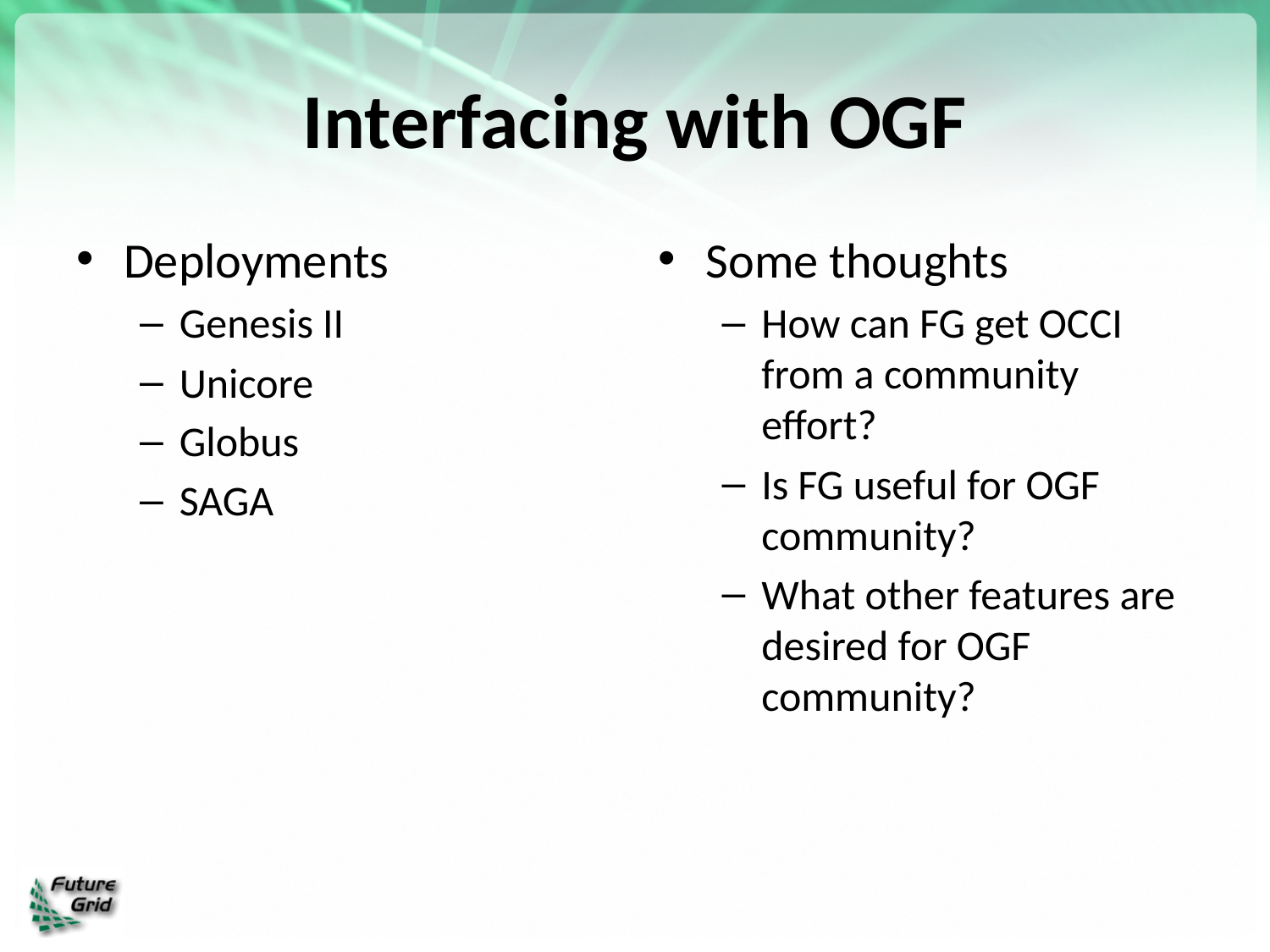

# Interfacing with OGF
Deployments
Genesis II
Unicore
Globus
SAGA
Some thoughts
How can FG get OCCI from a community effort?
Is FG useful for OGF community?
What other features are desired for OGF community?